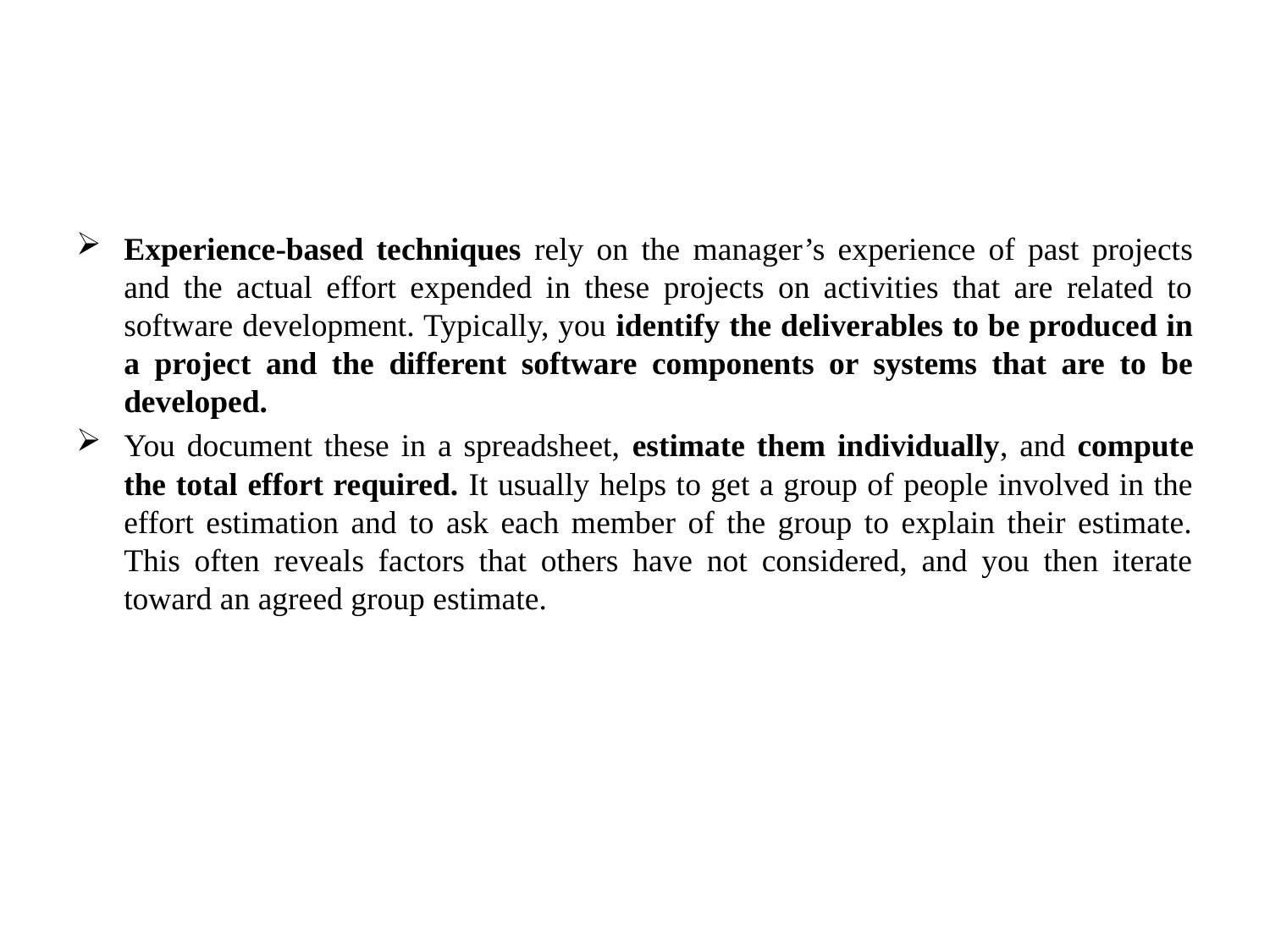

#
Experience-based techniques rely on the manager’s experience of past projects and the actual effort expended in these projects on activities that are related to software development. Typically, you identify the deliverables to be produced in a project and the different software components or systems that are to be developed.
You document these in a spreadsheet, estimate them individually, and compute the total effort required. It usually helps to get a group of people involved in the effort estimation and to ask each member of the group to explain their estimate. This often reveals factors that others have not considered, and you then iterate toward an agreed group estimate.